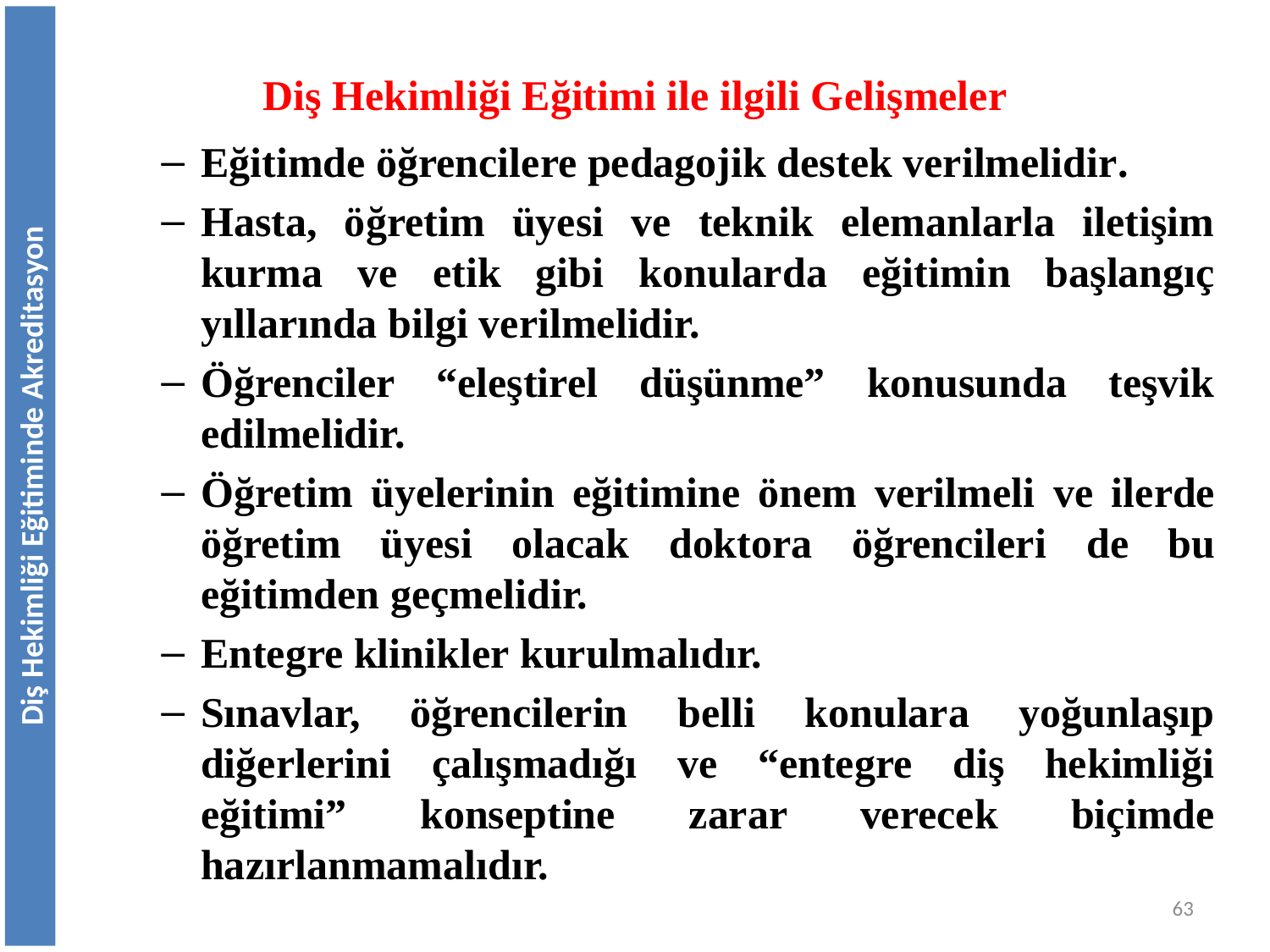

# Diş Hekimliği Eğitimi ile ilgili Gelişmeler
Eğitimde öğrencilere pedagojik destek verilmelidir.
Hasta, öğretim üyesi ve teknik elemanlarla iletişim kurma ve etik gibi konularda eğitimin başlangıç yıllarında bilgi verilmelidir.
Öğrenciler “eleştirel düşünme” konusunda teşvik edilmelidir.
Öğretim üyelerinin eğitimine önem verilmeli ve ilerde öğretim üyesi olacak doktora öğrencileri de bu eğitimden geçmelidir.
Entegre klinikler kurulmalıdır.
Sınavlar, öğrencilerin belli konulara yoğunlaşıp diğerlerini çalışmadığı ve “entegre diş hekimliği eğitimi” konseptine zarar verecek biçimde hazırlanmamalıdır.
Diş Hekimliği Eğitiminde Akreditasyon
63